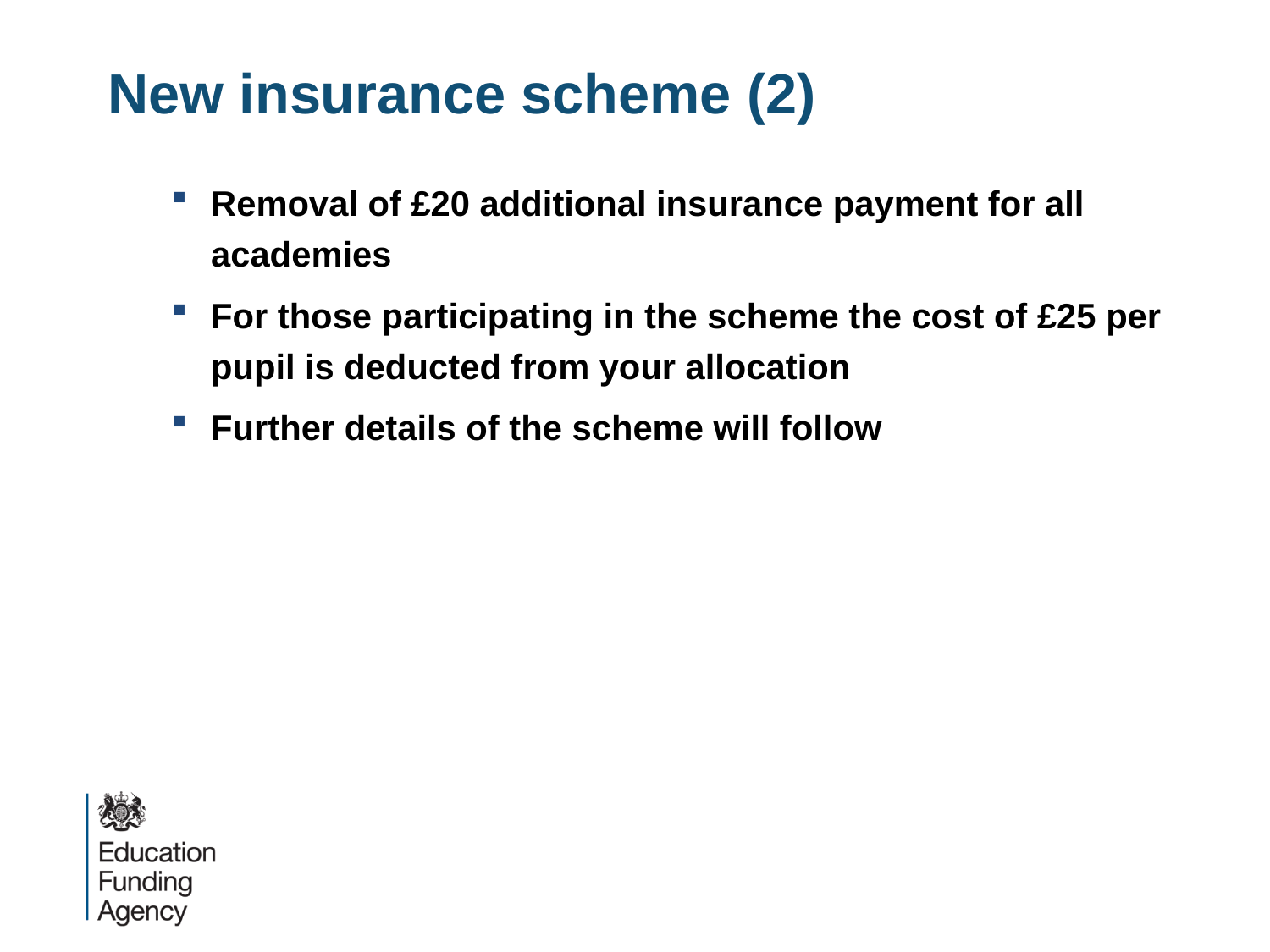

# New insurance scheme (2)
Removal of £20 additional insurance payment for all academies
For those participating in the scheme the cost of £25 per pupil is deducted from your allocation
Further details of the scheme will follow